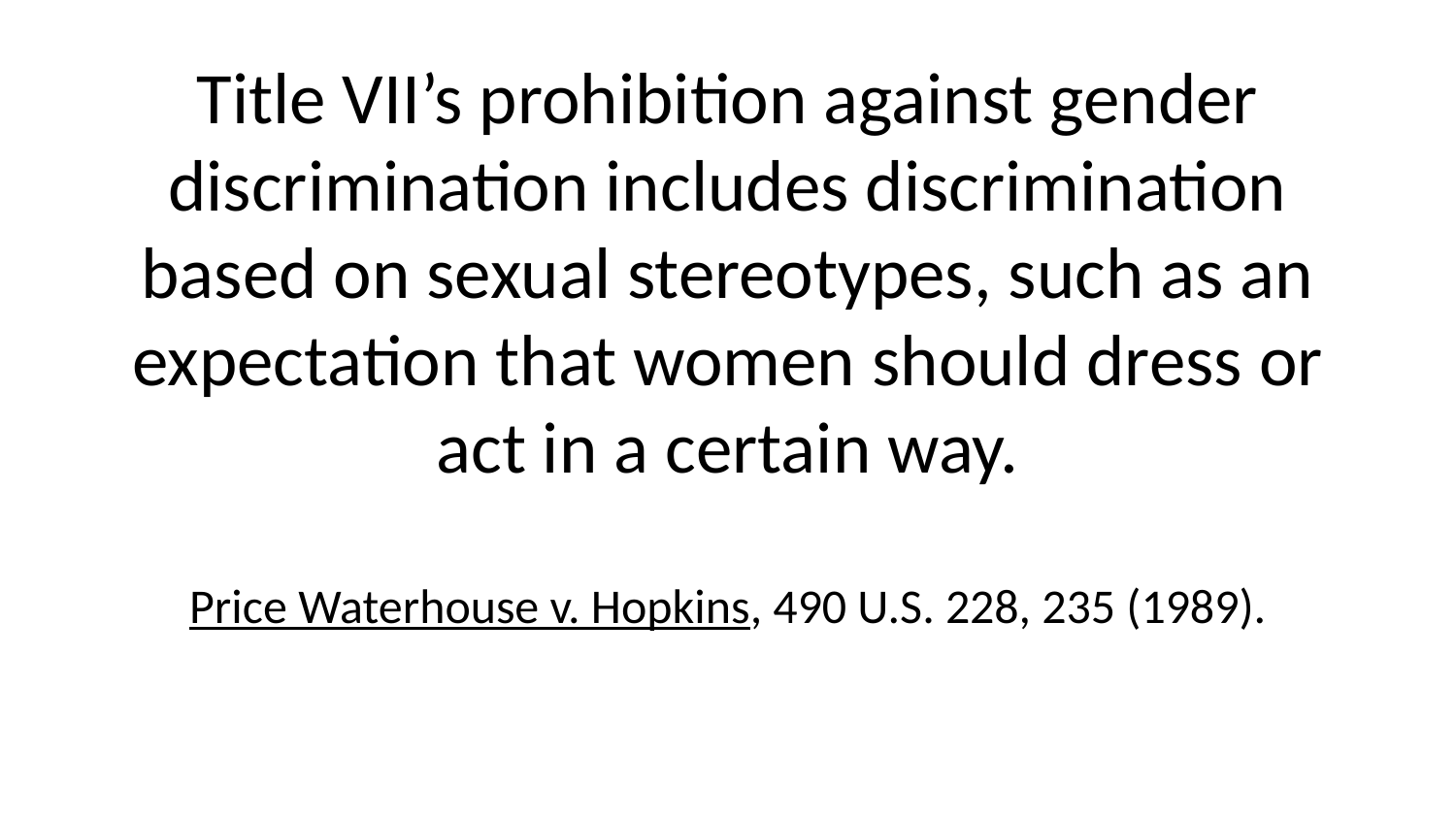

# Title VII’s prohibition against gender discrimination includes discrimination based on sexual stereotypes, such as an expectation that women should dress or act in a certain way. Price Waterhouse v. Hopkins, 490 U.S. 228, 235 (1989).